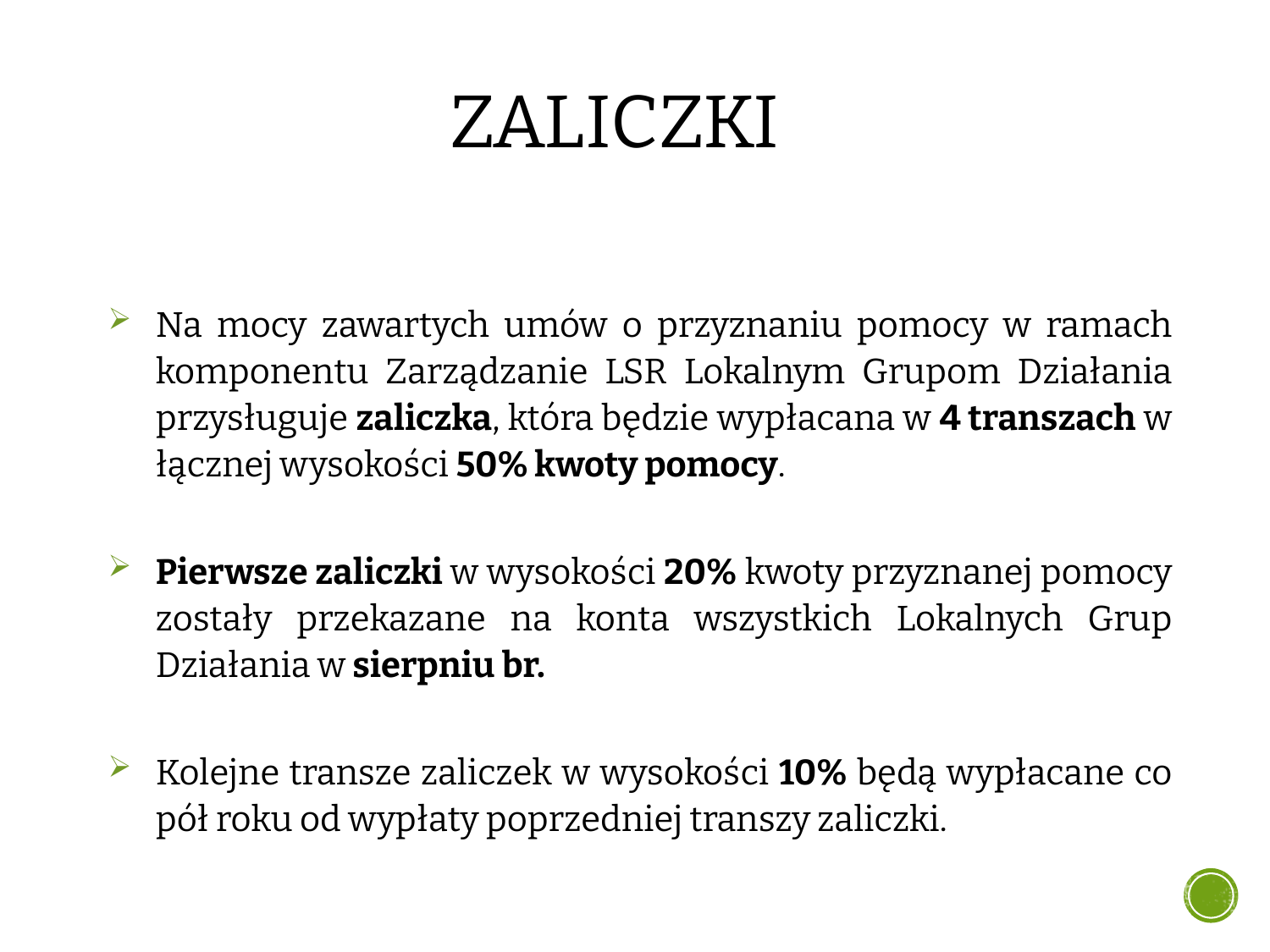

# Zaliczki

Na mocy zawartych umów o przyznaniu pomocy w ramach komponentu Zarządzanie LSR Lokalnym Grupom Działania przysługuje zaliczka, która będzie wypłacana w 4 transzach w łącznej wysokości 50% kwoty pomocy.

Pierwsze zaliczki w wysokości 20% kwoty przyznanej pomocy zostały przekazane na konta wszystkich Lokalnych Grup Działania w sierpniu br.

Kolejne transze zaliczek w wysokości 10% będą wypłacane co pół roku od wypłaty poprzedniej transzy zaliczki.